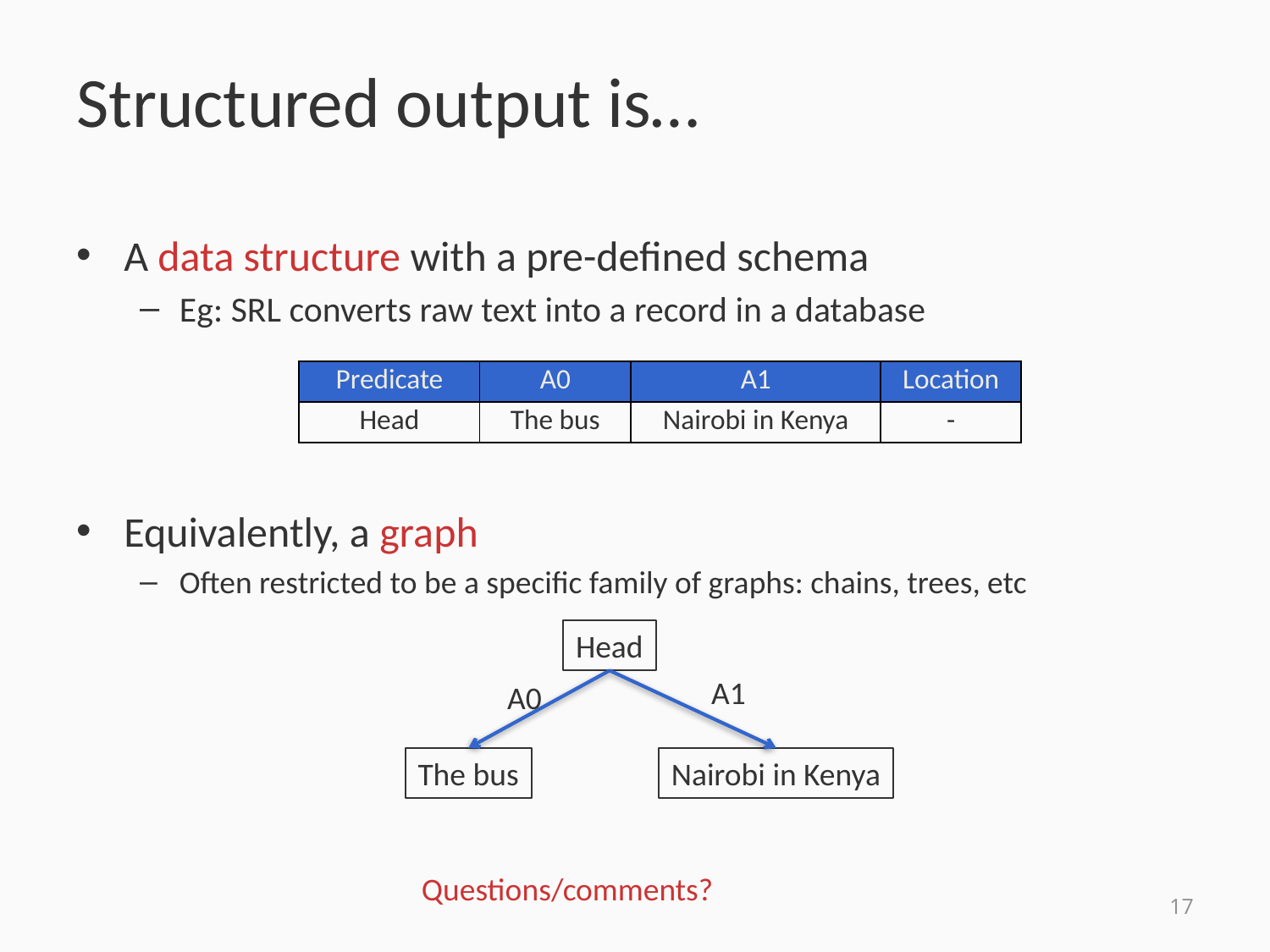

# Structured output is…
A data structure with a pre-defined schema
Eg: SRL converts raw text into a record in a database

Equivalently, a graph
Often restricted to be a specific family of graphs: chains, trees, etc

| Predicate | A0 | A1 | Location |
| --- | --- | --- | --- |
| Head | The bus | Nairobi in Kenya | - |
Head
A1
A0
The bus
Nairobi in Kenya
Questions/comments?
17